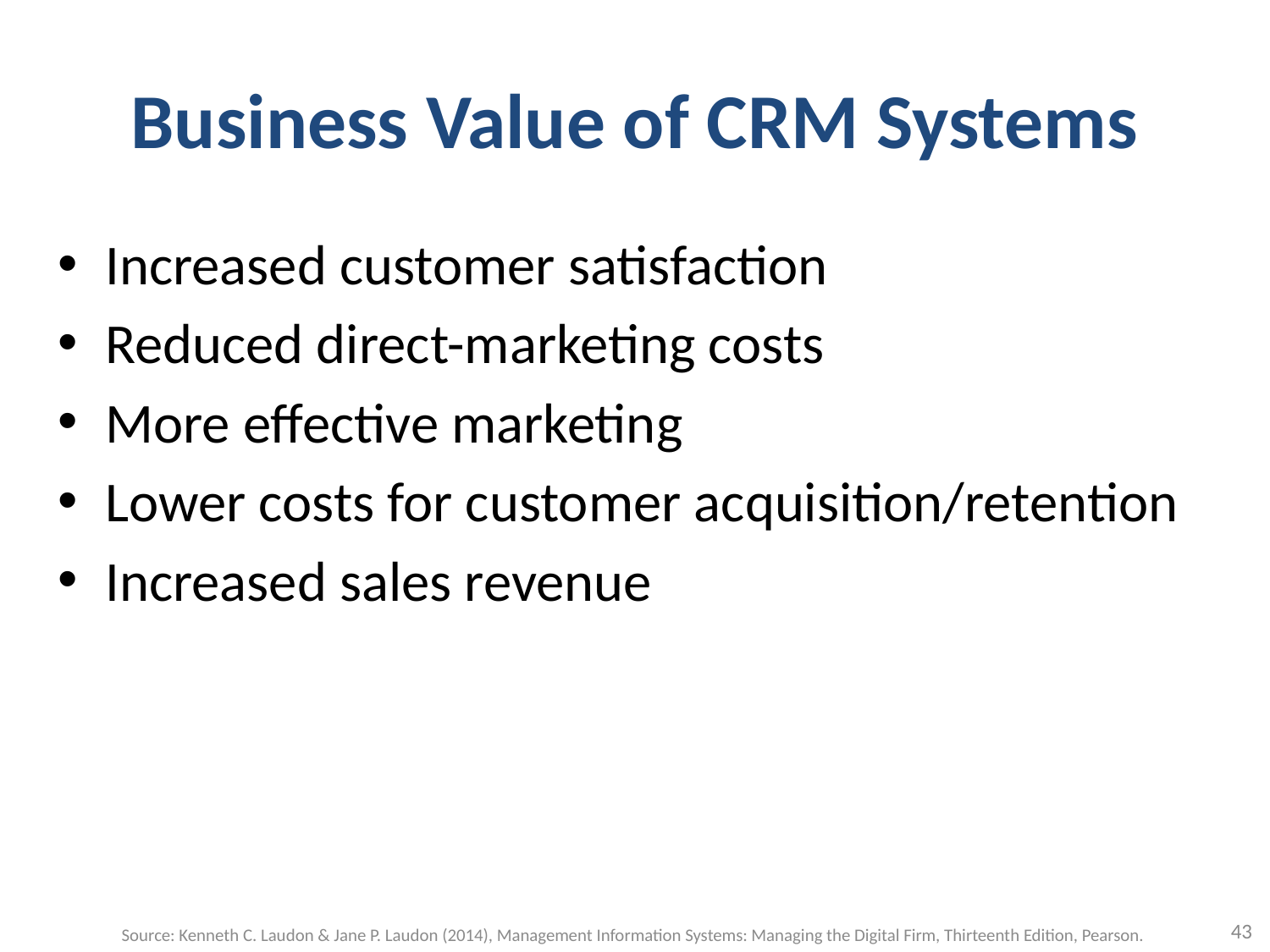

# Business Value of CRM Systems
Increased customer satisfaction
Reduced direct-marketing costs
More effective marketing
Lower costs for customer acquisition/retention
Increased sales revenue

43
Source: Kenneth C. Laudon & Jane P. Laudon (2014), Management Information Systems: Managing the Digital Firm, Thirteenth Edition, Pearson.